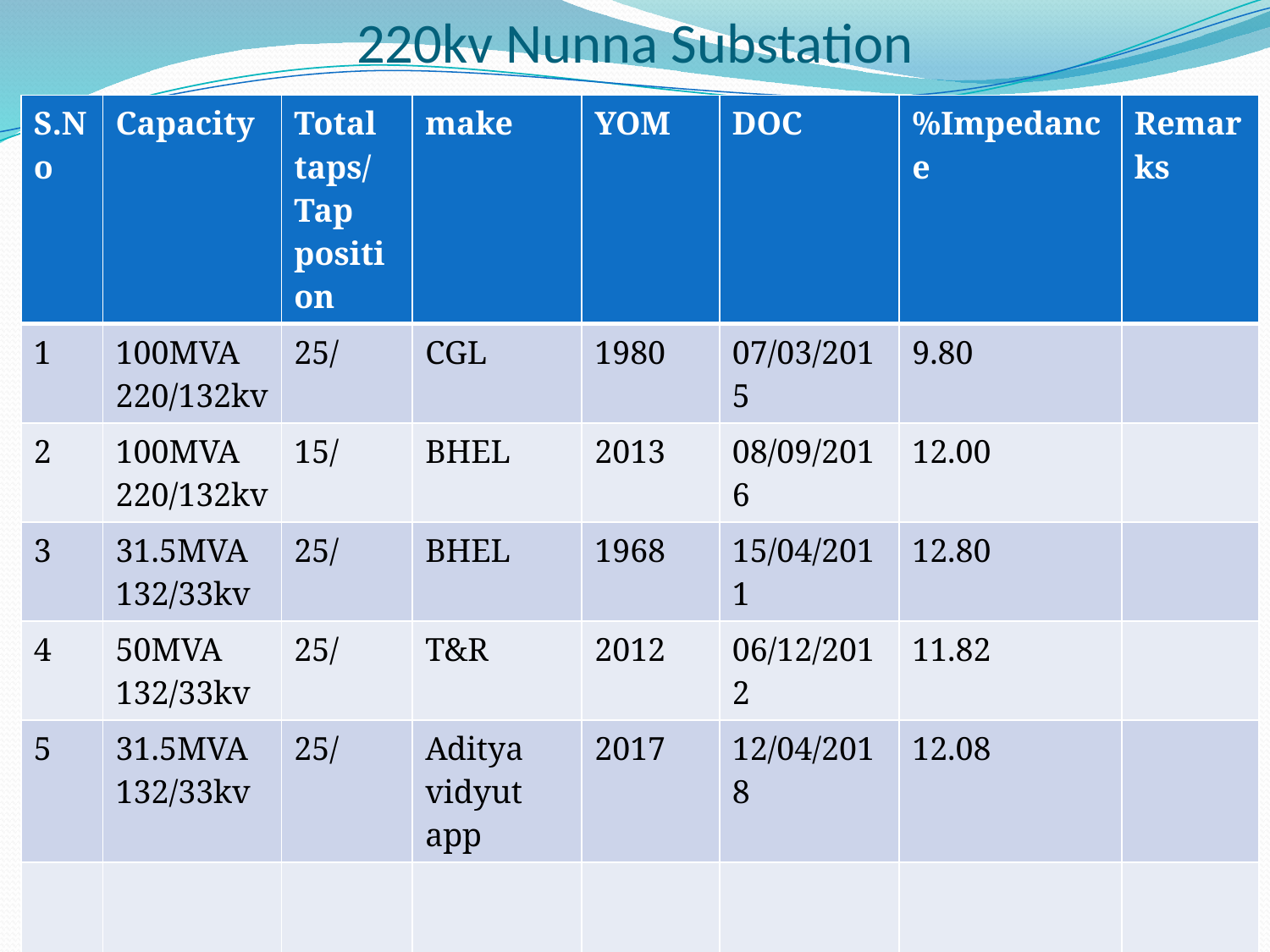

# 220kv Nunna Substation
| S.No | Capacity | Total taps/ Tap position | make | YOM | DOC | %Impedance | Remarks |
| --- | --- | --- | --- | --- | --- | --- | --- |
| 1 | 100MVA 220/132kv | 25/ | CGL | 1980 | 07/03/2015 | 9.80 |  |
| 2 | 100MVA 220/132kv | 15/ | BHEL | 2013 | 08/09/2016 | 12.00 |  |
| 3 | 31.5MVA 132/33kv | 25/ | BHEL | 1968 | 15/04/2011 | 12.80 |  |
| 4 | 50MVA 132/33kv | 25/ | T&R | 2012 | 06/12/2012 | 11.82 |  |
| 5 | 31.5MVA 132/33kv | 25/ | Aditya vidyut app | 2017 | 12/04/2018 | 12.08 |  |
|  |  |  |  |  |  |  |  |